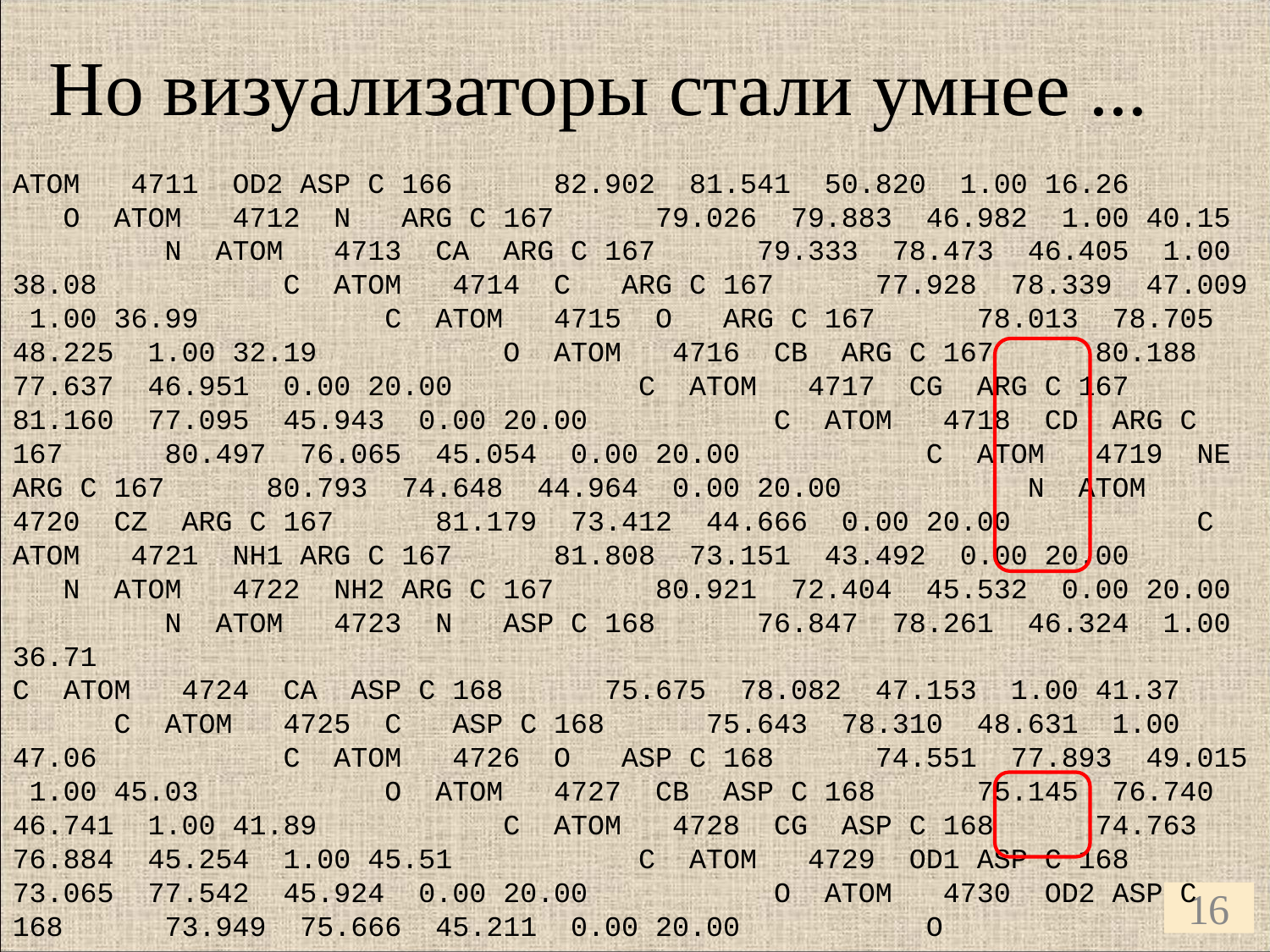

Но визуализаторы стали умнее ...
ATOM   4711  OD2 ASP C 166      82.902  81.541  50.820  1.00 16.26           O  ATOM   4712  N   ARG C 167      79.026  79.883  46.982  1.00 40.15           N  ATOM   4713  CA  ARG C 167      79.333  78.473  46.405  1.00 38.08           C  ATOM   4714  C   ARG C 167      77.928  78.339  47.009  1.00 36.99           C  ATOM   4715  O   ARG C 167      78.013  78.705  48.225  1.00 32.19           O  ATOM   4716  CB  ARG C 167      80.188  77.637  46.951  0.00 20.00           C  ATOM   4717  CG  ARG C 167      81.160  77.095  45.943  0.00 20.00           C  ATOM   4718  CD  ARG C 167      80.497  76.065  45.054  0.00 20.00           C  ATOM   4719  NE  ARG C 167      80.793  74.648  44.964  0.00 20.00           N  ATOM   4720  CZ  ARG C 167      81.179  73.412  44.666  0.00 20.00           C  ATOM   4721  NH1 ARG C 167      81.808  73.151  43.492  0.00 20.00           N  ATOM   4722  NH2 ARG C 167      80.921  72.404  45.532  0.00 20.00           N  ATOM   4723  N   ASP C 168      76.847  78.261  46.324  1.00 36.71
С  ATOM   4724  CA  ASP C 168      75.675  78.082  47.153  1.00 41.37           C  ATOM   4725  C   ASP C 168      75.643  78.310  48.631  1.00 47.06           C  ATOM   4726  O   ASP C 168      74.551  77.893  49.015  1.00 45.03           O  ATOM   4727  CB  ASP C 168      75.145  76.740  46.741  1.00 41.89           C  ATOM   4728  CG  ASP C 168      74.763  76.884  45.254  1.00 45.51           C  ATOM   4729  OD1 ASP C 168      73.065  77.542  45.924  0.00 20.00           O  ATOM   4730  OD2 ASP C 168      73.949  75.666  45.211  0.00 20.00           O

16